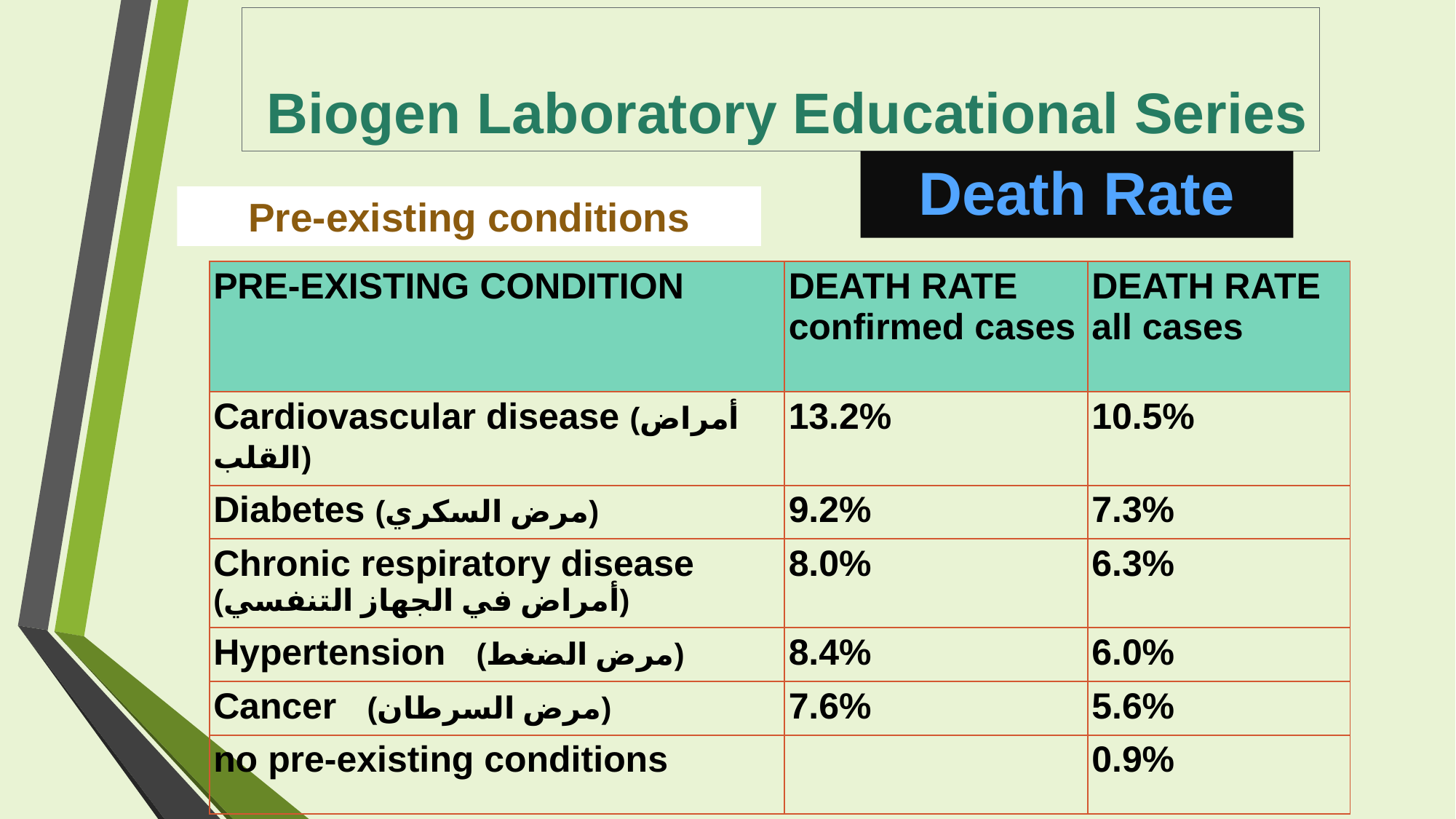

Biogen Laboratory Educational Series
Death Rate
# Pre-existing conditions
| PRE-EXISTING CONDITION | DEATH RATE confirmed cases | DEATH RATE all cases |
| --- | --- | --- |
| Cardiovascular disease (أمراض القلب) | 13.2% | 10.5% |
| Diabetes (مرض السكري) | 9.2% | 7.3% |
| Chronic respiratory disease (أمراض في الجهاز التنفسي) | 8.0% | 6.3% |
| Hypertension (مرض الضغط) | 8.4% | 6.0% |
| Cancer (مرض السرطان) | 7.6% | 5.6% |
| no pre-existing conditions |  | 0.9% |